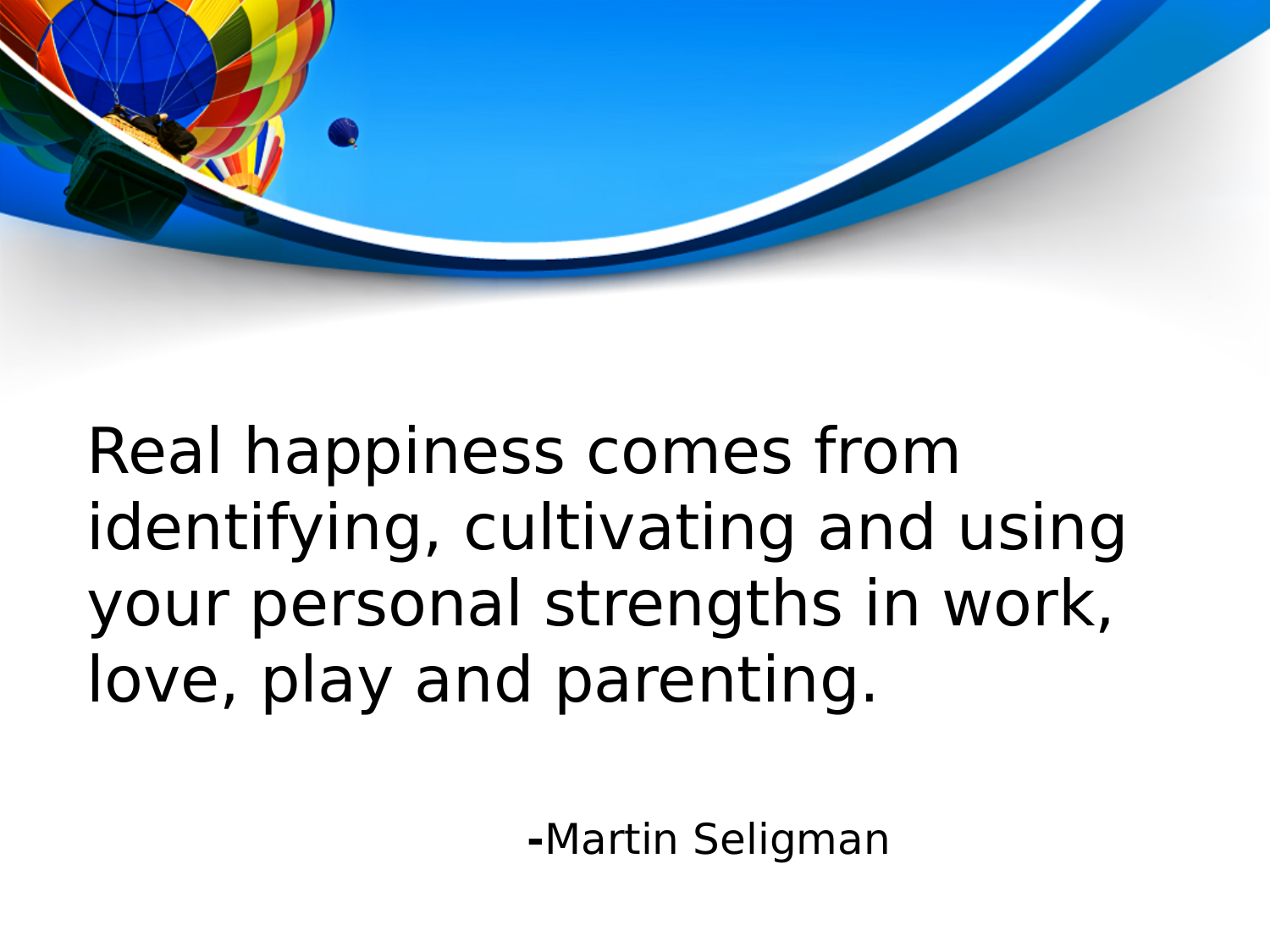

# Real happiness comes from identifying, cultivating and using your personal strengths in work, love, play and parenting. -Martin Seligman